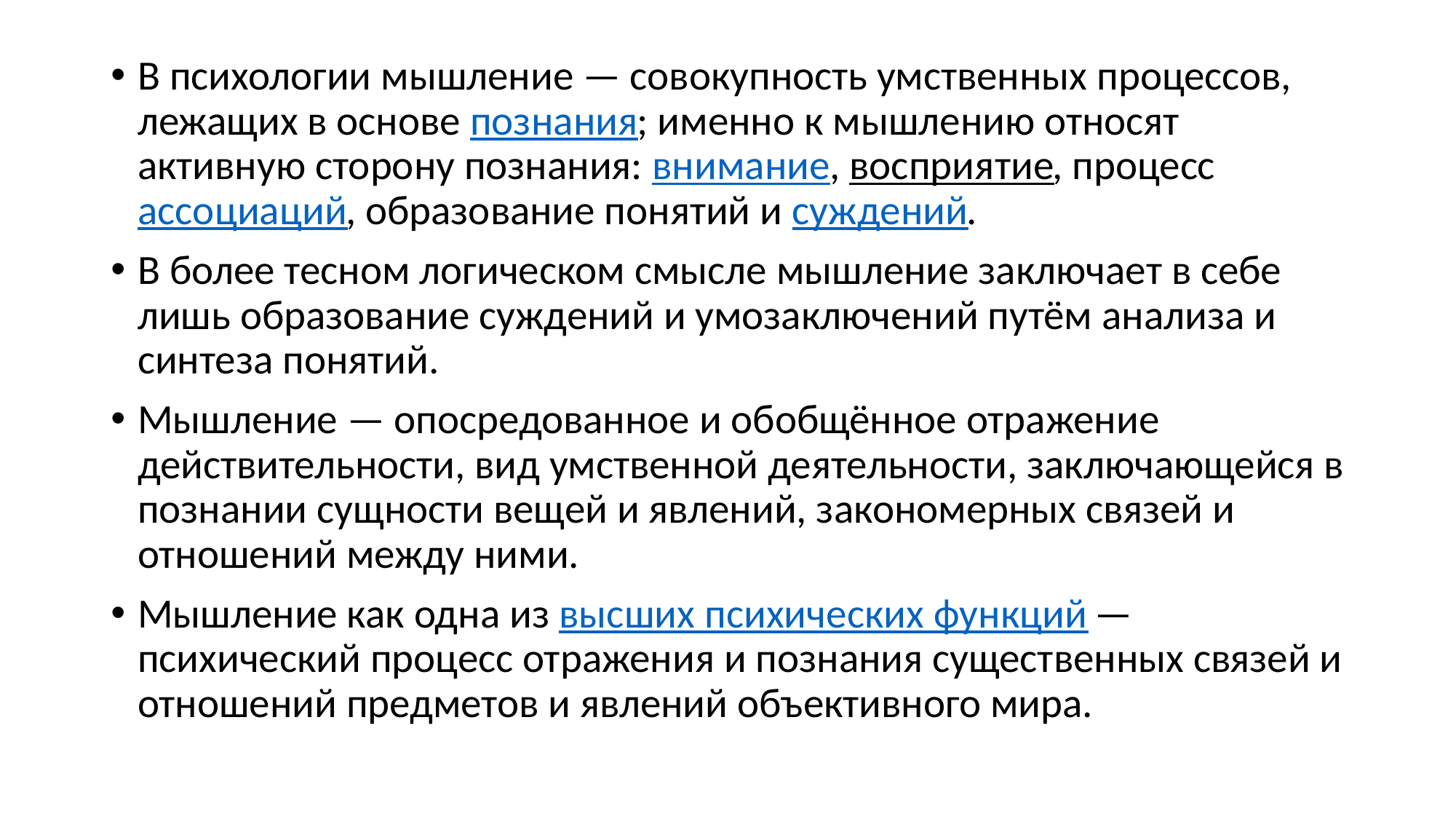

В психологии мышление — совокупность умственных процессов, лежащих в основе познания; именно к мышлению относят активную сторону познания: внимание, восприятие, процесс ассоциаций, образование понятий и суждений.
В более тесном логическом смысле мышление заключает в себе лишь образование суждений и умозаключений путём анализа и синтеза понятий.
Мышление — опосредованное и обобщённое отражение действительности, вид умственной деятельности, заключающейся в познании сущности вещей и явлений, закономерных связей и отношений между ними.
Мышление как одна из высших психических функций — психический процесс отражения и познания существенных связей и отношений предметов и явлений объективного мира.